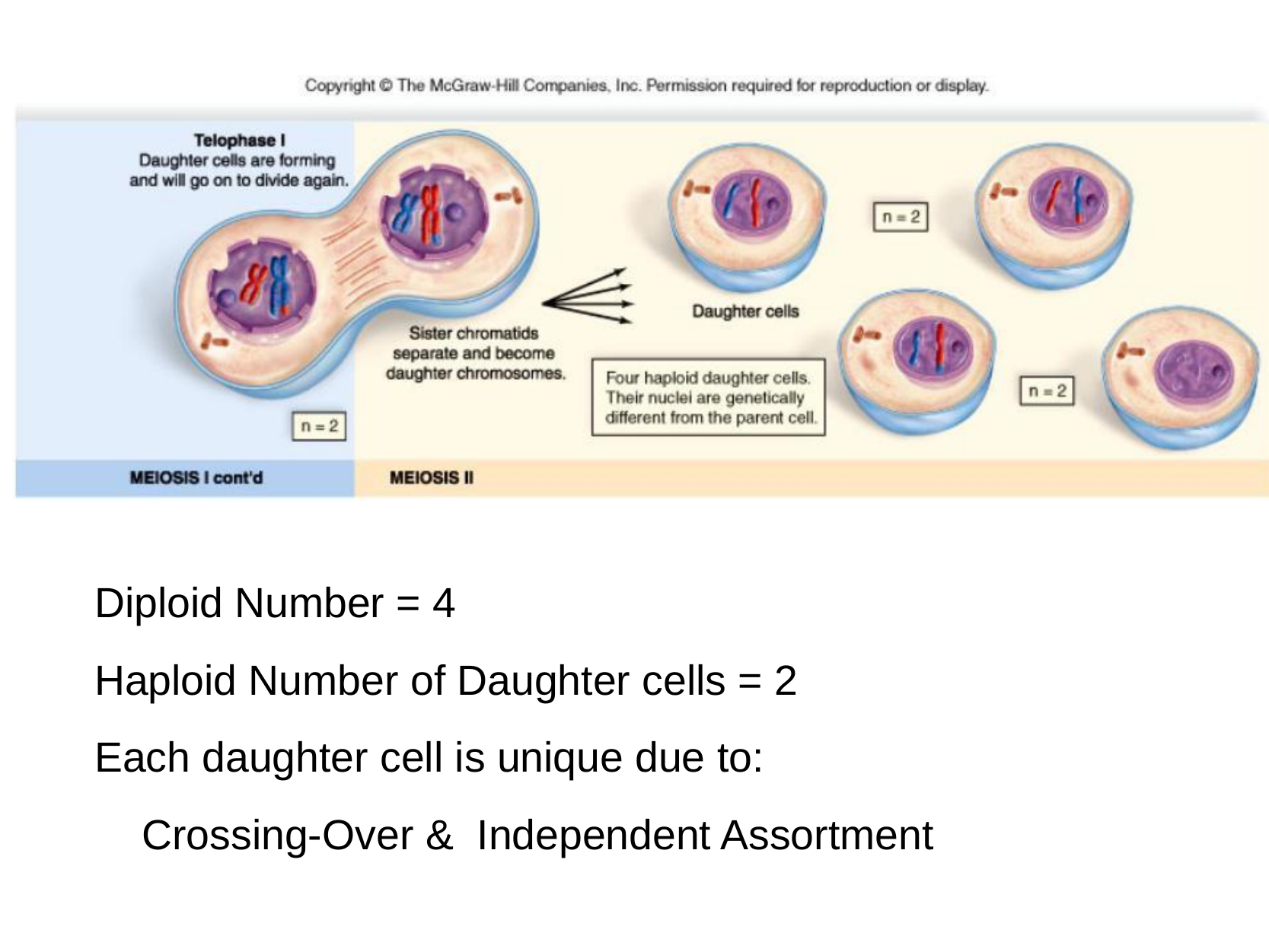

Diploid Number = 4

Haploid Number of Daughter cells = 2

Each daughter cell is unique due to:

Crossing-Over &  Independent Assortment